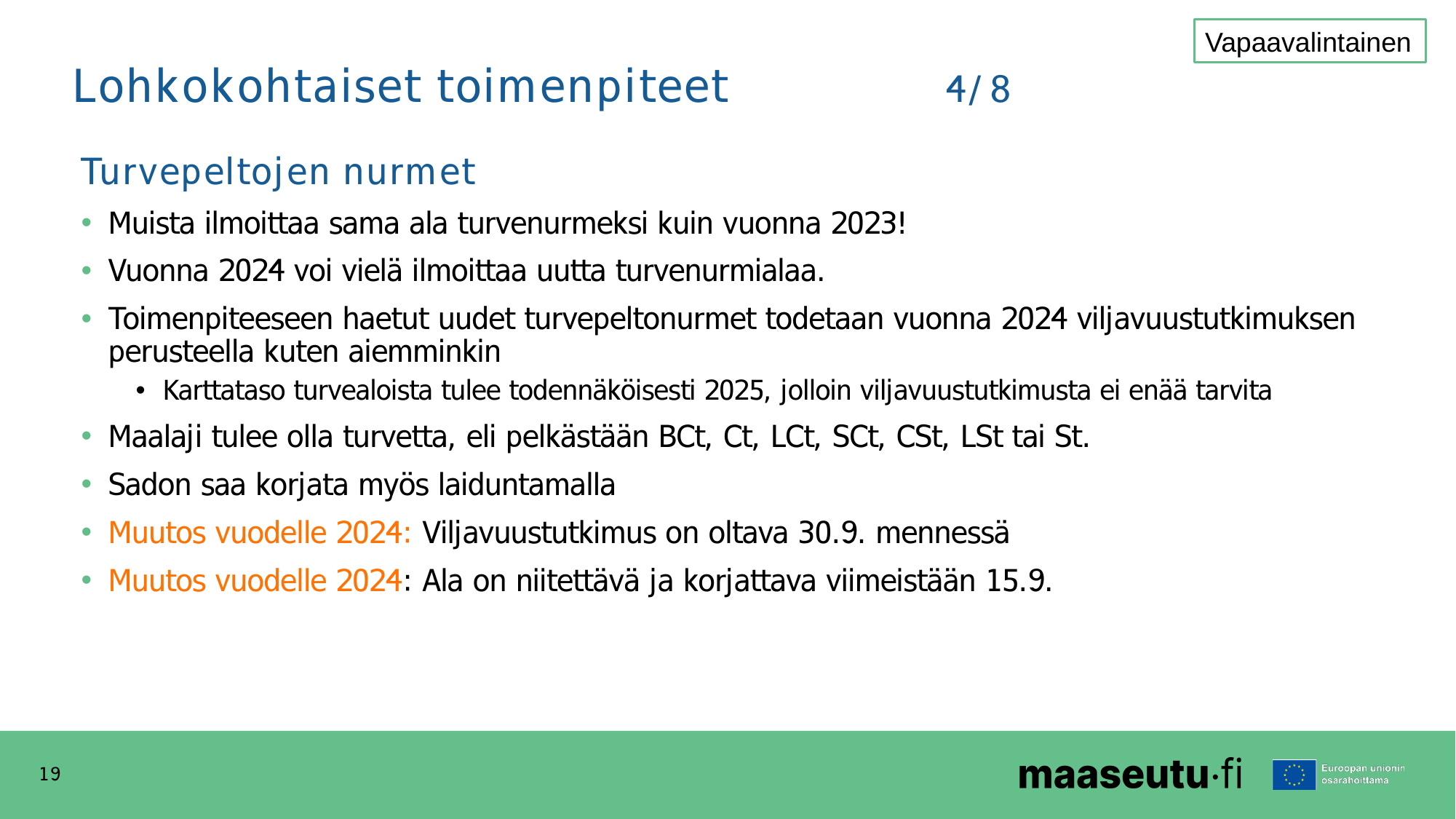

# Lohkokohtaiset toimenpiteet	  	4/8
Vapaavalintainen

Turvepeltojen nurmet
Muista ilmoittaa sama ala turvenurmeksi kuin vuonna 2023!
Vuonna 2024 voi vielä ilmoittaa uutta turvenurmialaa.
Toimenpiteeseen haetut uudet turvepeltonurmet todetaan vuonna 2024 viljavuustutkimuksen perusteella kuten aiemminkin
Karttataso turvealoista tulee todennäköisesti 2025, jolloin viljavuustutkimusta ei enää tarvita
Maalaji tulee olla turvetta, eli pelkästään BCt, Ct, LCt, SCt, CSt, LSt tai St.
Sadon saa korjata myös laiduntamalla
Muutos vuodelle 2024: Viljavuustutkimus on oltava 30.9. mennessä
Muutos vuodelle 2024: Ala on niitettävä ja korjattava viimeistään 15.9.